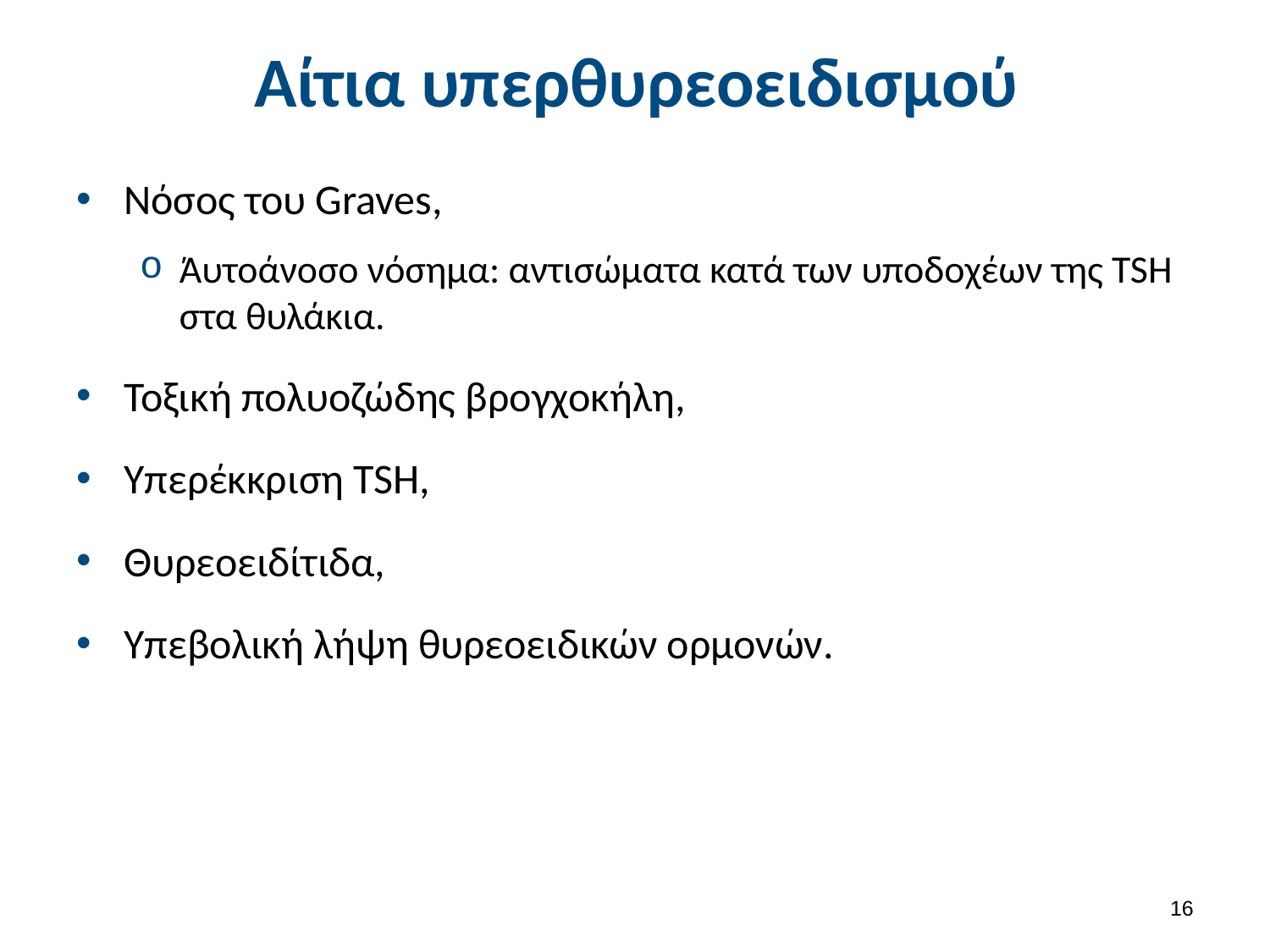

# Αίτια υπερθυρεοειδισμού
Νόσος του Graves,
Άυτοάνοσο νόσημα: αντισώματα κατά των υποδοχέων της TSH στα θυλάκια.
Τοξική πολυοζώδης βρογχοκήλη,
Υπερέκκριση TSH,
Θυρεοειδίτιδα,
Υπεβολική λήψη θυρεοειδικών ορμονών.

16